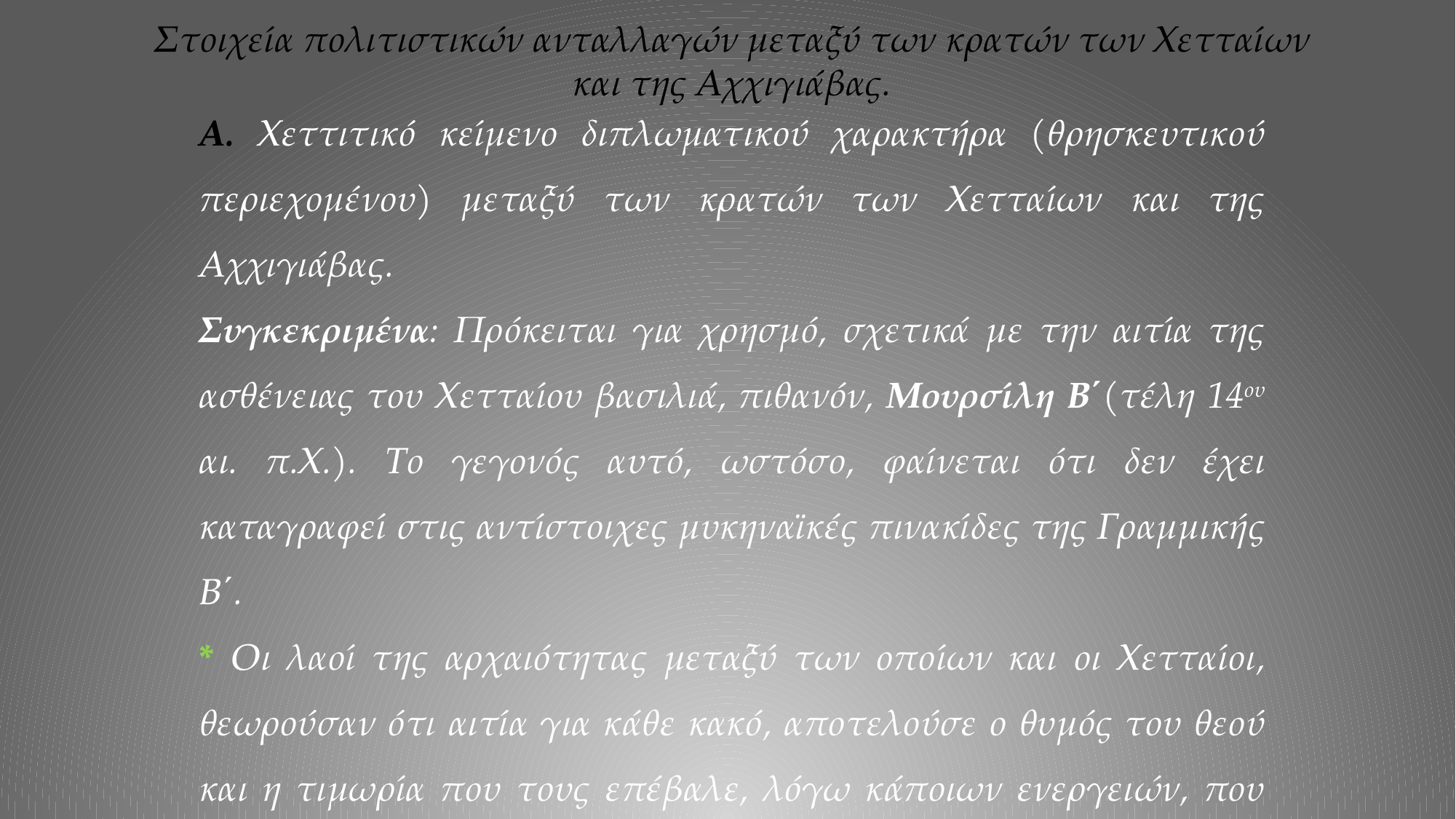

Στοιχεία πολιτιστικών ανταλλαγών μεταξύ των κρατών των Χετταίων και της Αχχιγιάβας.

Α. Χεττιτικό κείμενο διπλωματικού χαρακτήρα (θρησκευτικού περιεχομένου) μεταξύ των κρατών των Χετταίων και της Αχχιγιάβας.
Συγκεκριμένα: Πρόκειται για χρησμό, σχετικά με την αιτία της ασθένειας του Χετταίου βασιλιά, πιθανόν, Μουρσίλη Β΄(τέλη 14ου αι. π.Χ.). Το γεγονός αυτό, ωστόσο, φαίνεται ότι δεν έχει καταγραφεί στις αντίστοιχες μυκηναϊκές πινακίδες της Γραμμικής Β΄.
* Οι λαοί της αρχαιότητας μεταξύ των οποίων και οι Χετταίοι, θεωρούσαν ότι αιτία για κάθε κακό, αποτελούσε ο θυμός του θεού και η τιμωρία που τους επέβαλε, λόγω κάποιων ενεργειών, που διέπραξαν, οι οποίες δεν συμφωνούσαν με τον ηθικό κώδικα, προκειμένου να επανέλθουν στην αρχική τάξη.